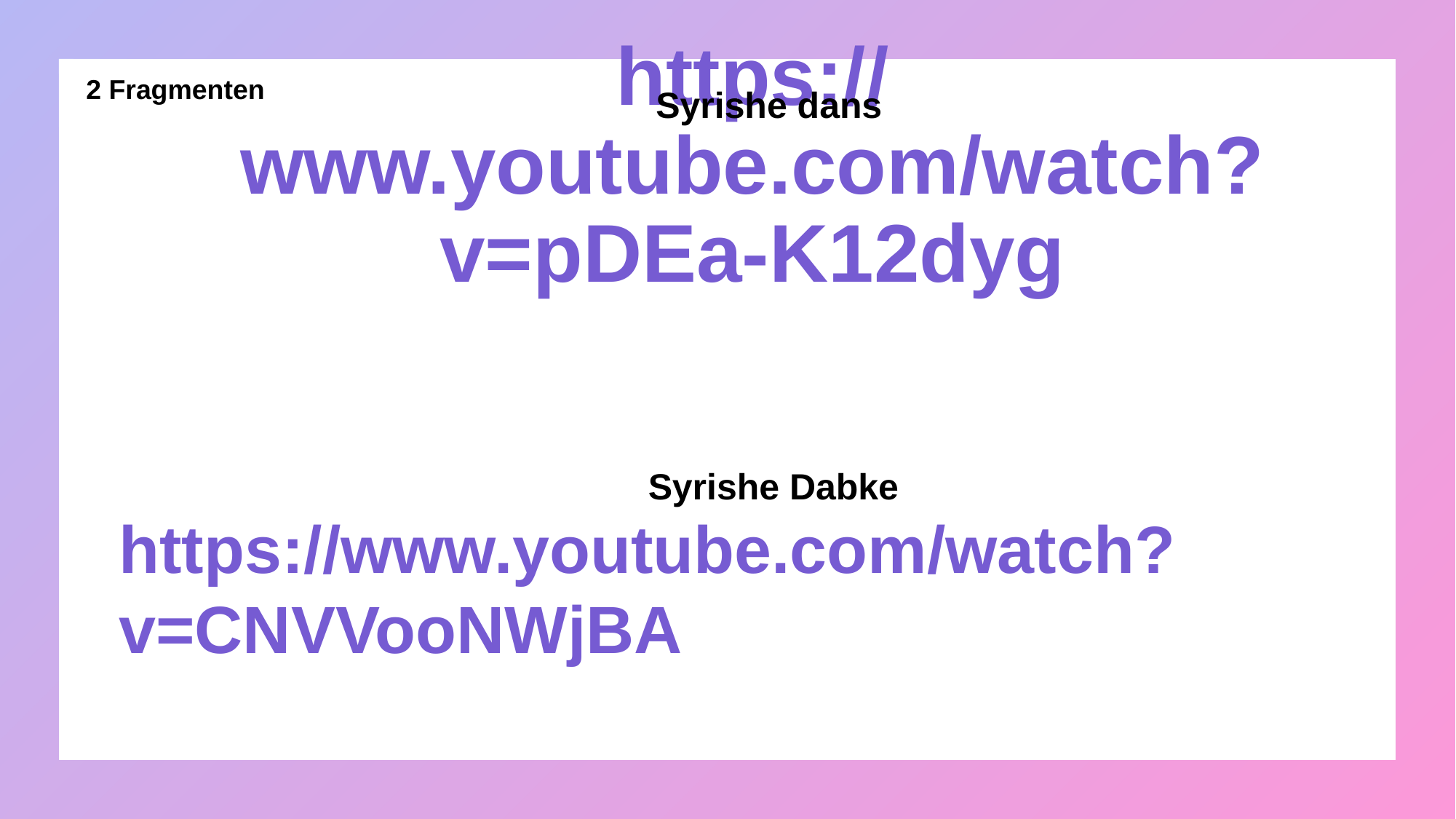

# https://www.youtube.com/watch?v=pDEa-K12dyg
2 Fragmenten
Syrishe dans
Syrishe Dabke
https://www.youtube.com/watch?v=CNVVooNWjBA